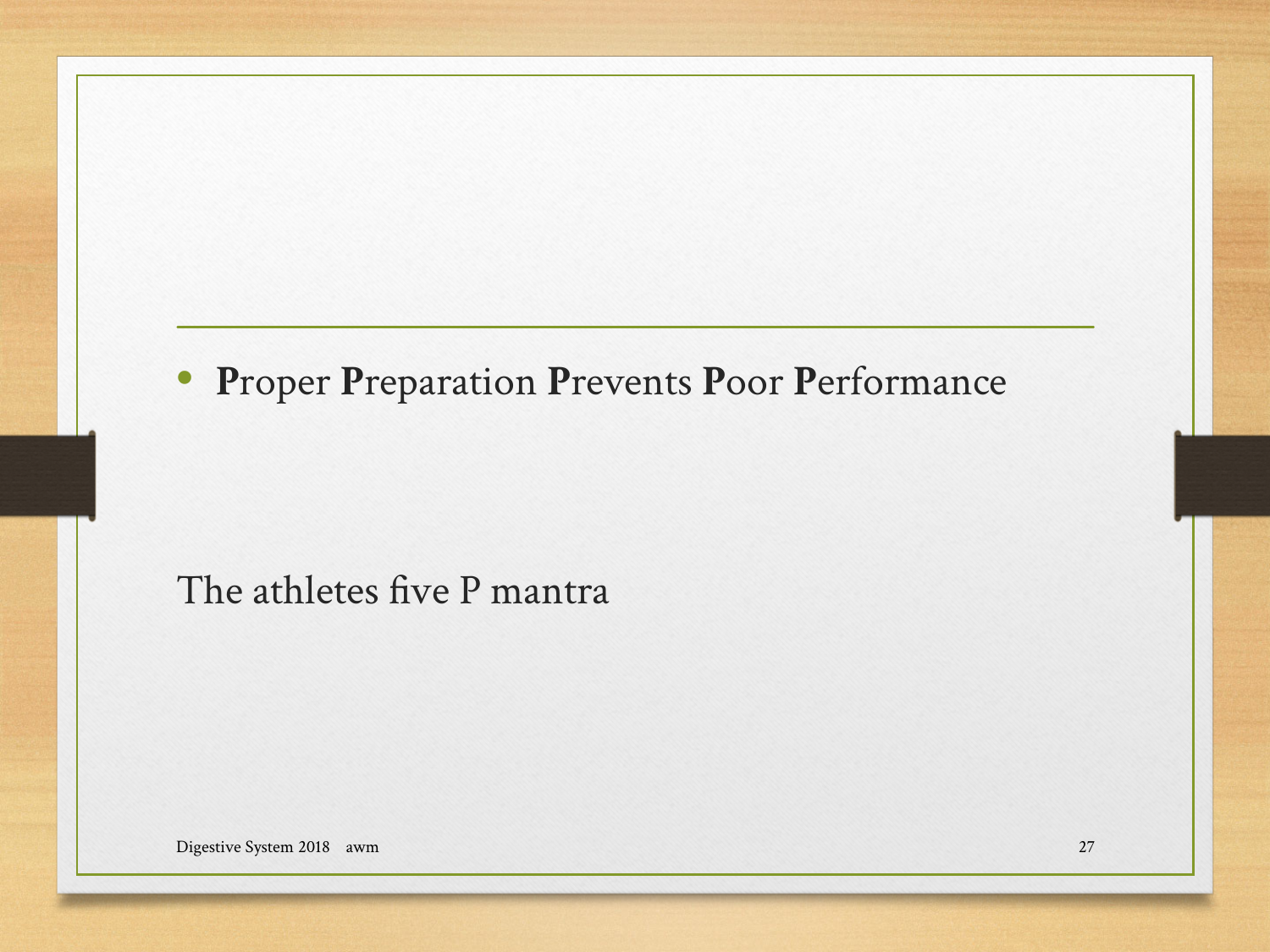

#
Proper Preparation Prevents Poor Performance

The athletes five P mantra

Digestive System 2018    awm
27